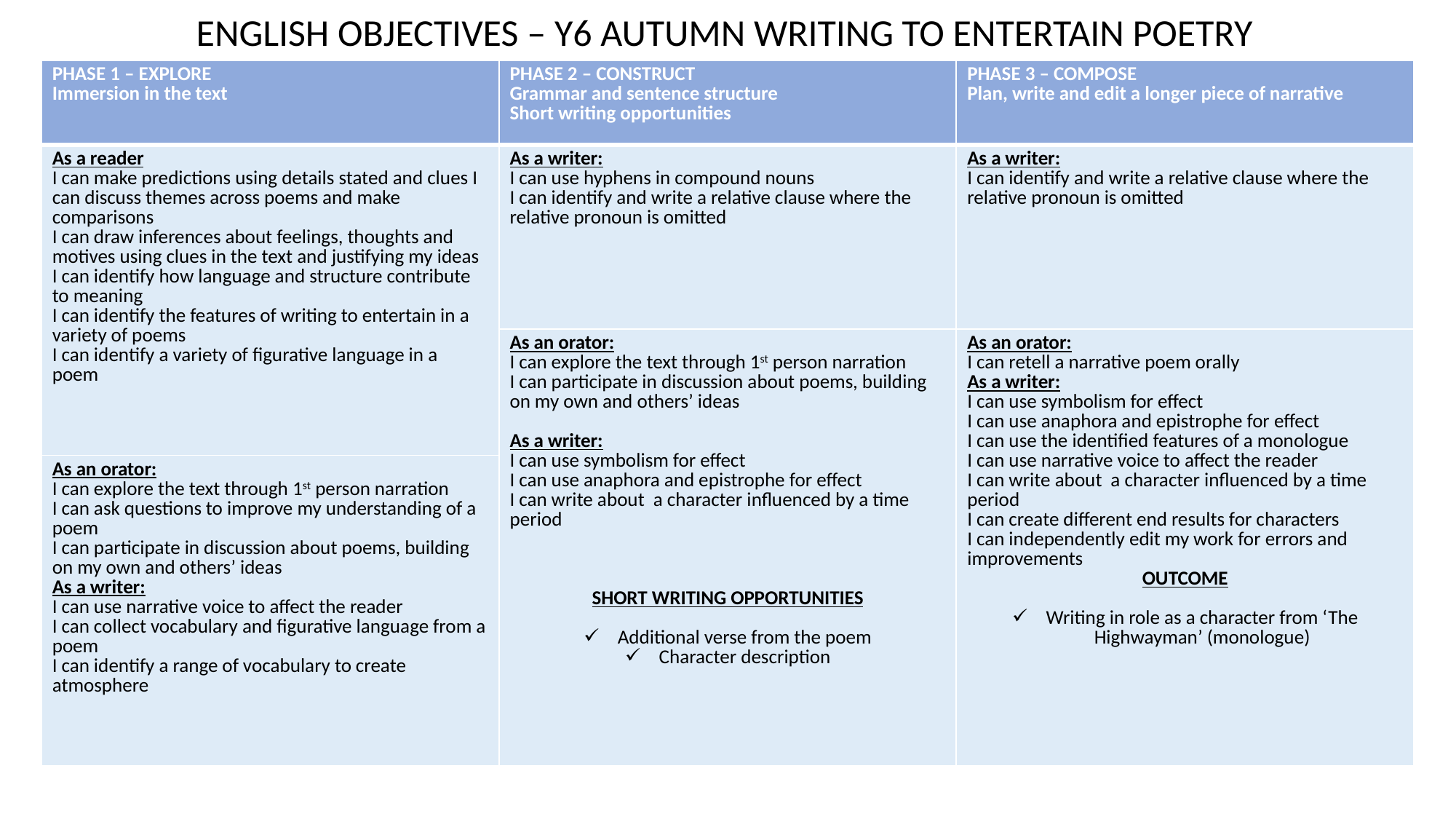

ENGLISH OBJECTIVES – Y6 AUTUMN WRITING TO ENTERTAIN POETRY
| PHASE 1 – EXPLORE Immersion in the text | PHASE 2 – CONSTRUCT Grammar and sentence structure Short writing opportunities | PHASE 3 – COMPOSE Plan, write and edit a longer piece of narrative |
| --- | --- | --- |
| As a reader I can make predictions using details stated and clues I can discuss themes across poems and make comparisons I can draw inferences about feelings, thoughts and motives using clues in the text and justifying my ideas I can identify how language and structure contribute to meaning I can identify the features of writing to entertain in a variety of poems I can identify a variety of figurative language in a poem | As a writer: I can use hyphens in compound nouns I can identify and write a relative clause where the relative pronoun is omitted | As a writer: I can identify and write a relative clause where the relative pronoun is omitted |
| Speaking and Listening I can explore the text through 1st person narration I can ask questions to improve my understanding of a poem I can participate in discussion about poems, building on my own and others’ ideas Writing skills I can use narrative voice to affect the reader I can collect vocabulary and figurative language from a poem I can identify a range of vocabulary to create atmosphere | As an orator: I can explore the text through 1st person narration I can participate in discussion about poems, building on my own and others’ ideas As a writer: I can use symbolism for effect I can use anaphora and epistrophe for effect I can write about a character influenced by a time period SHORT WRITING OPPORTUNITIES Additional verse from the poem Character description | As an orator: I can retell a narrative poem orally As a writer: I can use symbolism for effect I can use anaphora and epistrophe for effect I can use the identified features of a monologue I can use narrative voice to affect the reader I can write about a character influenced by a time period I can create different end results for characters I can independently edit my work for errors and improvements OUTCOME Writing in role as a character from ‘The Highwayman’ (monologue) |
| As an orator: I can explore the text through 1st person narration I can ask questions to improve my understanding of a poem I can participate in discussion about poems, building on my own and others’ ideas As a writer: I can use narrative voice to affect the reader I can collect vocabulary and figurative language from a poem I can identify a range of vocabulary to create atmosphere |  |  |